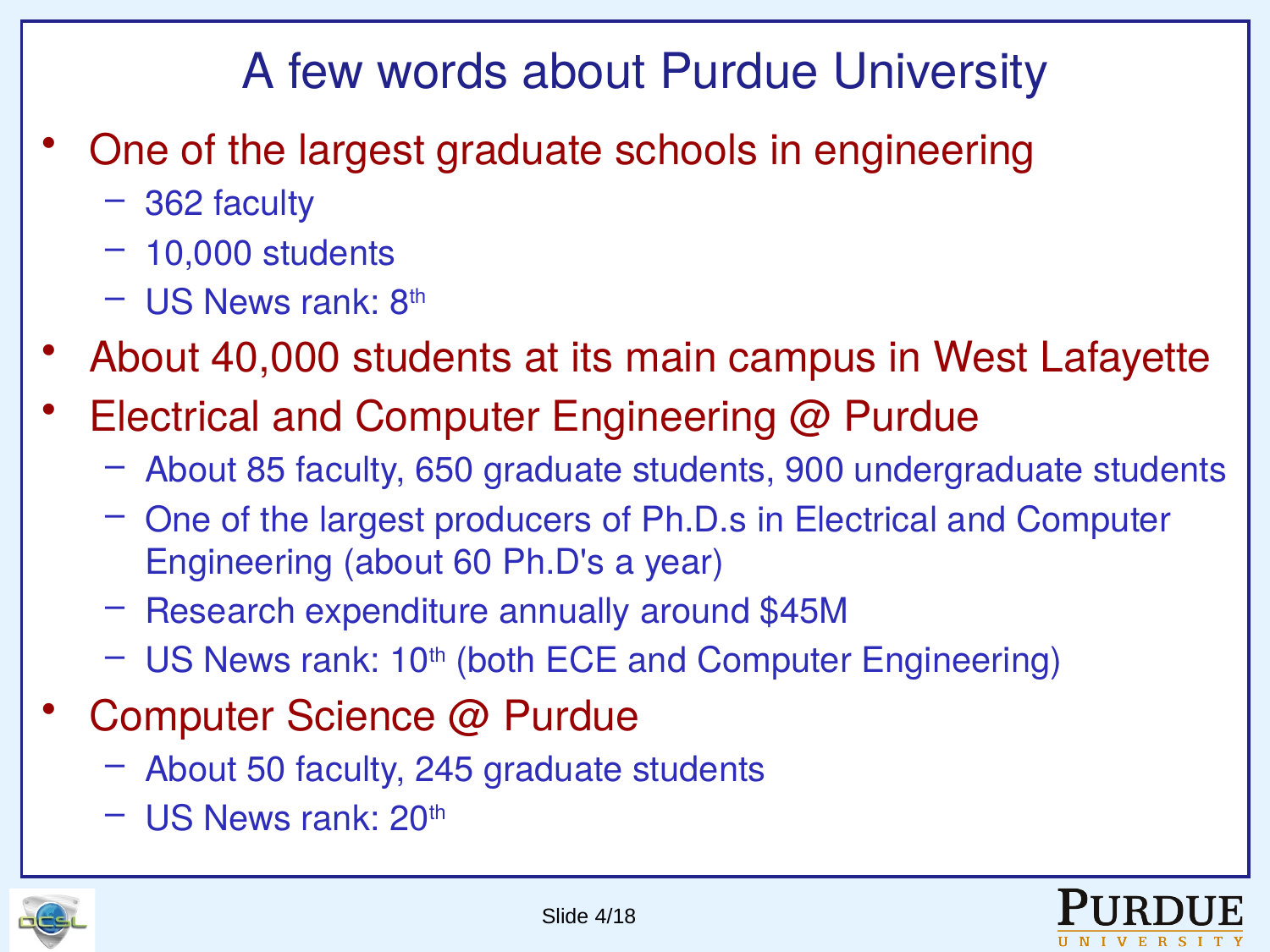

# A few words about Purdue University
One of the largest graduate schools in engineering
362 faculty
10,000 students
US News rank: 8th
About 40,000 students at its main campus in West Lafayette
Electrical and Computer Engineering @ Purdue
About 85 faculty, 650 graduate students, 900 undergraduate students
One of the largest producers of Ph.D.s in Electrical and Computer Engineering (about 60 Ph.D's a year)
Research expenditure annually around $45M
US News rank: 10th (both ECE and Computer Engineering)
Computer Science @ Purdue
About 50 faculty, 245 graduate students
US News rank: 20th